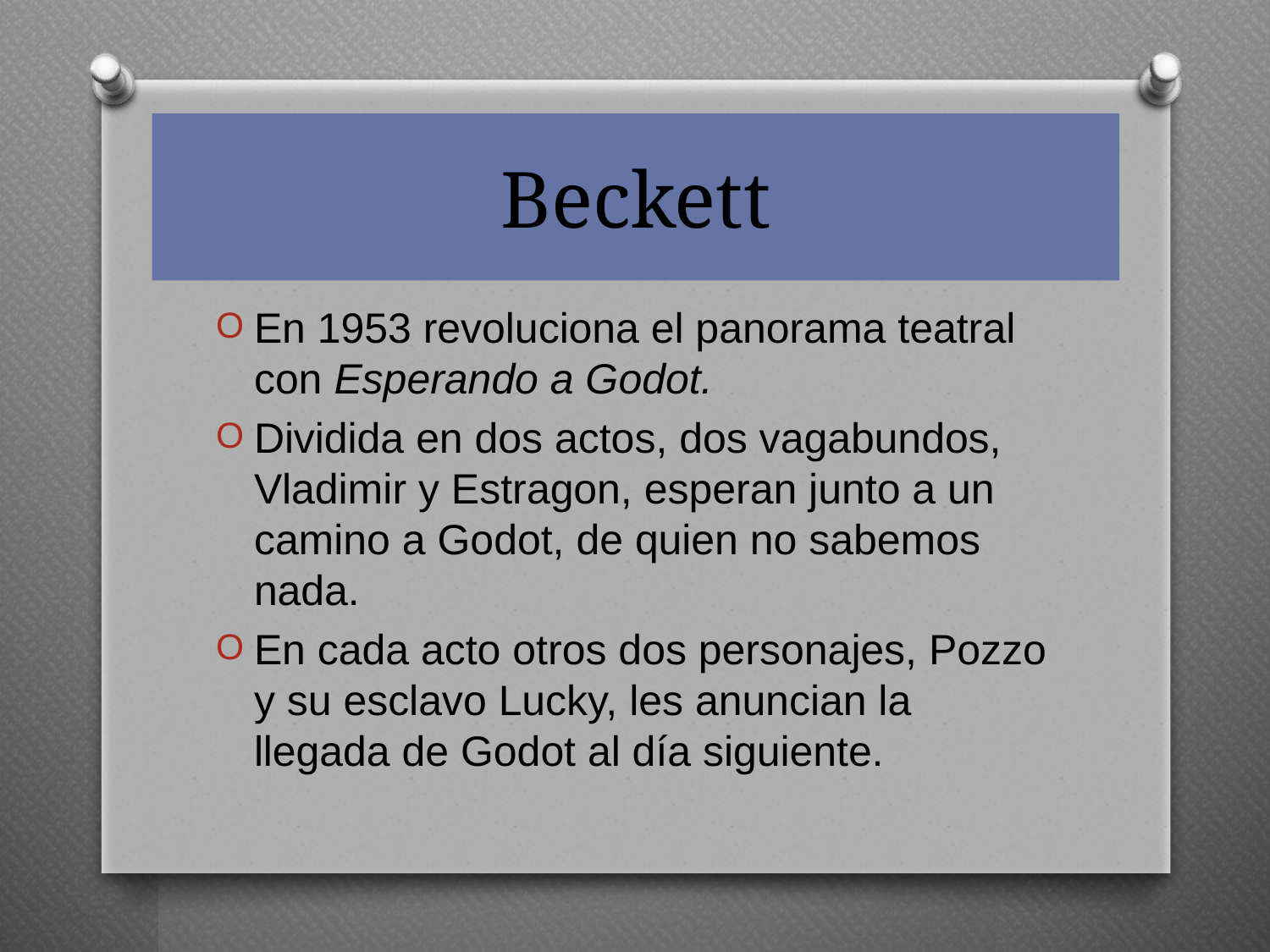

# Beckett
En 1953 revoluciona el panorama teatral con Esperando a Godot.
Dividida en dos actos, dos vagabundos, Vladimir y Estragon, esperan junto a un camino a Godot, de quien no sabemos nada.
En cada acto otros dos personajes, Pozzo y su esclavo Lucky, les anuncian la llegada de Godot al día siguiente.